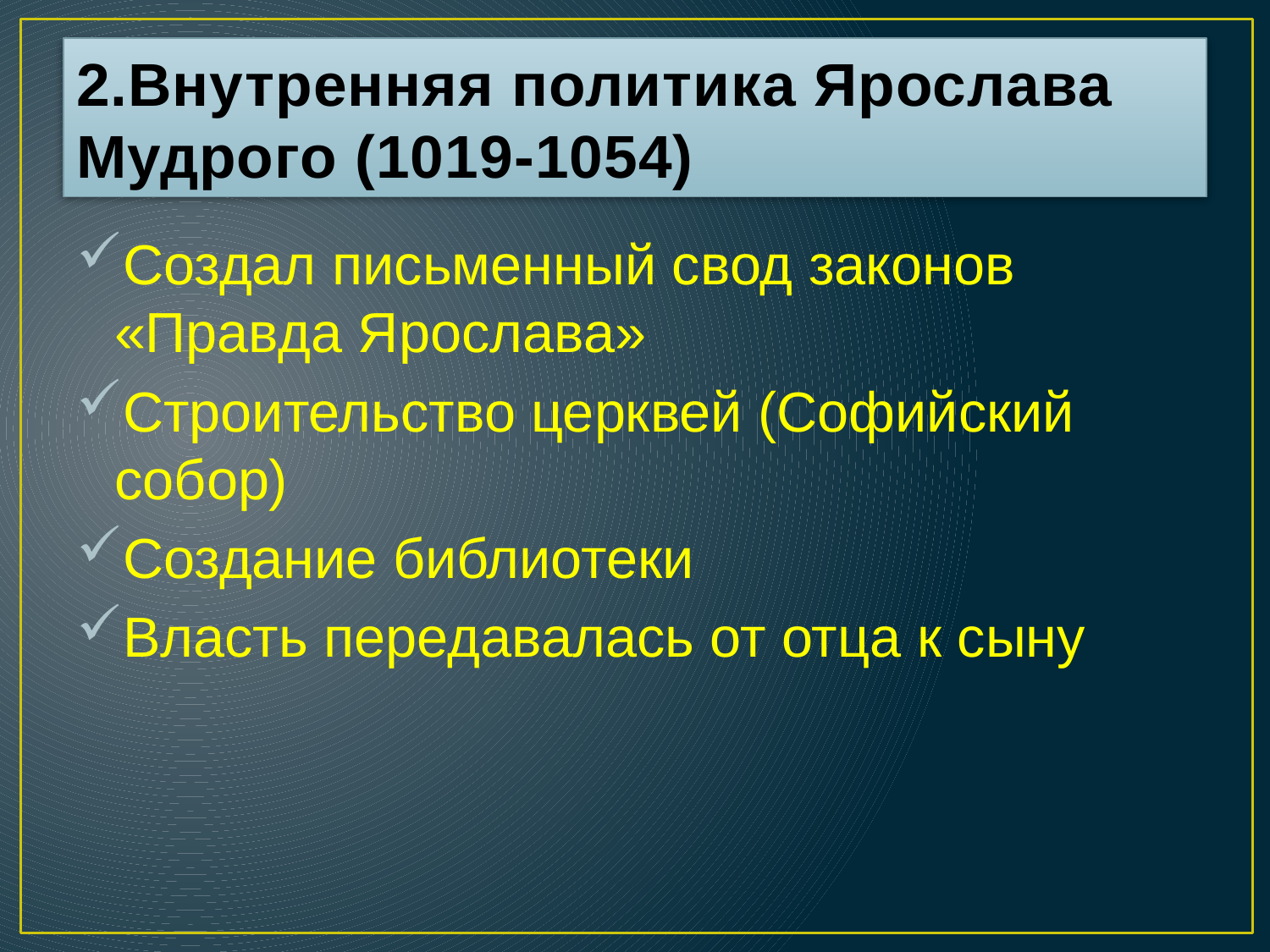

# 2.Внутренняя политика Ярослава Мудрого (1019-1054)
Создал письменный свод законов «Правда Ярослава»
Строительство церквей (Софийский собор)
Создание библиотеки
Власть передавалась от отца к сыну